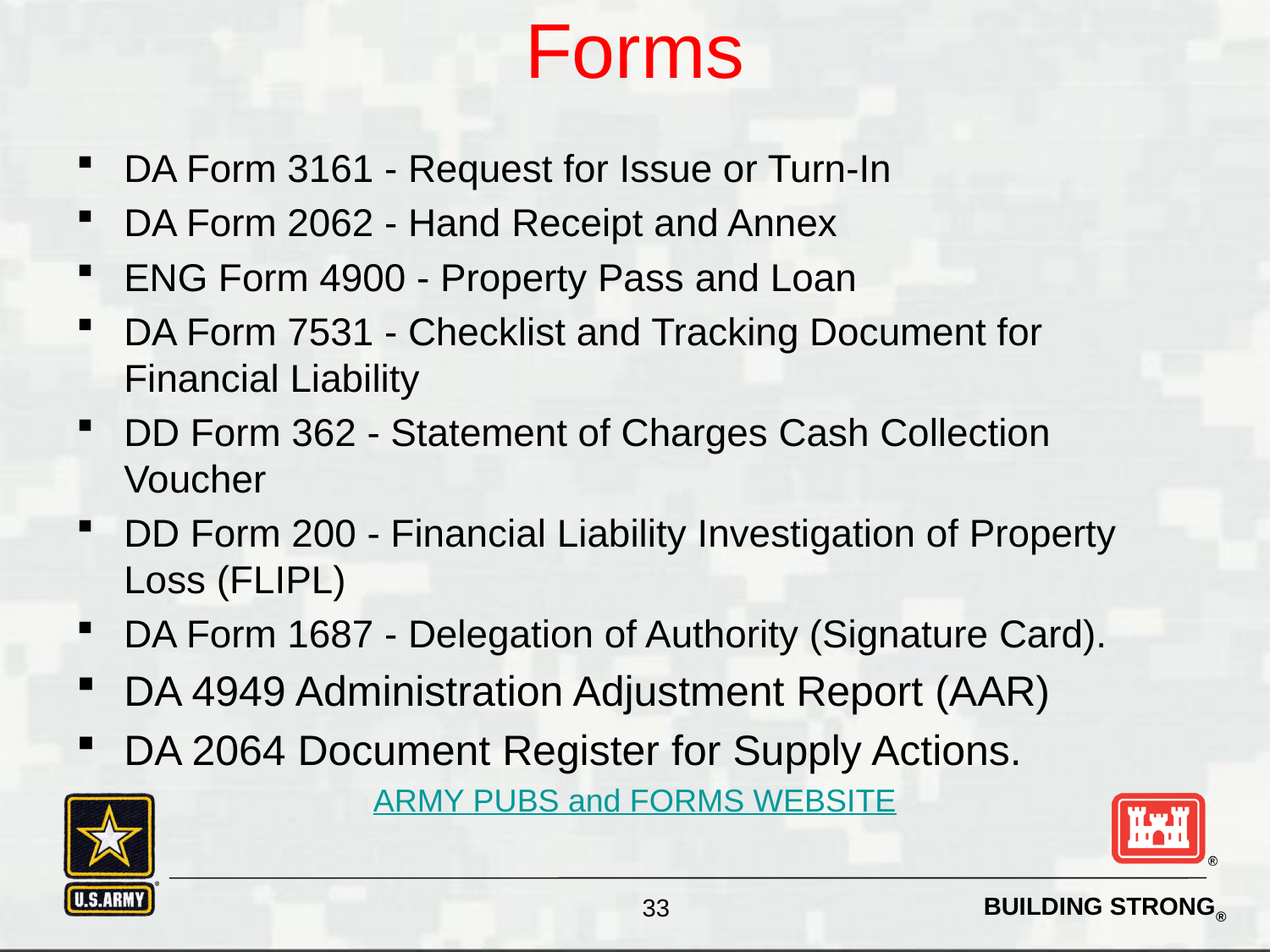

# Forms
DA Form 3161 - Request for Issue or Turn-In
DA Form 2062 - Hand Receipt and Annex
ENG Form 4900 - Property Pass and Loan
DA Form 7531 - Checklist and Tracking Document for Financial Liability
DD Form 362 - Statement of Charges Cash Collection Voucher
DD Form 200 - Financial Liability Investigation of Property Loss (FLIPL)
DA Form 1687 - Delegation of Authority (Signature Card).
DA 4949 Administration Adjustment Report (AAR)
DA 2064 Document Register for Supply Actions.

ARMY PUBS and FORMS WEBSITE
33